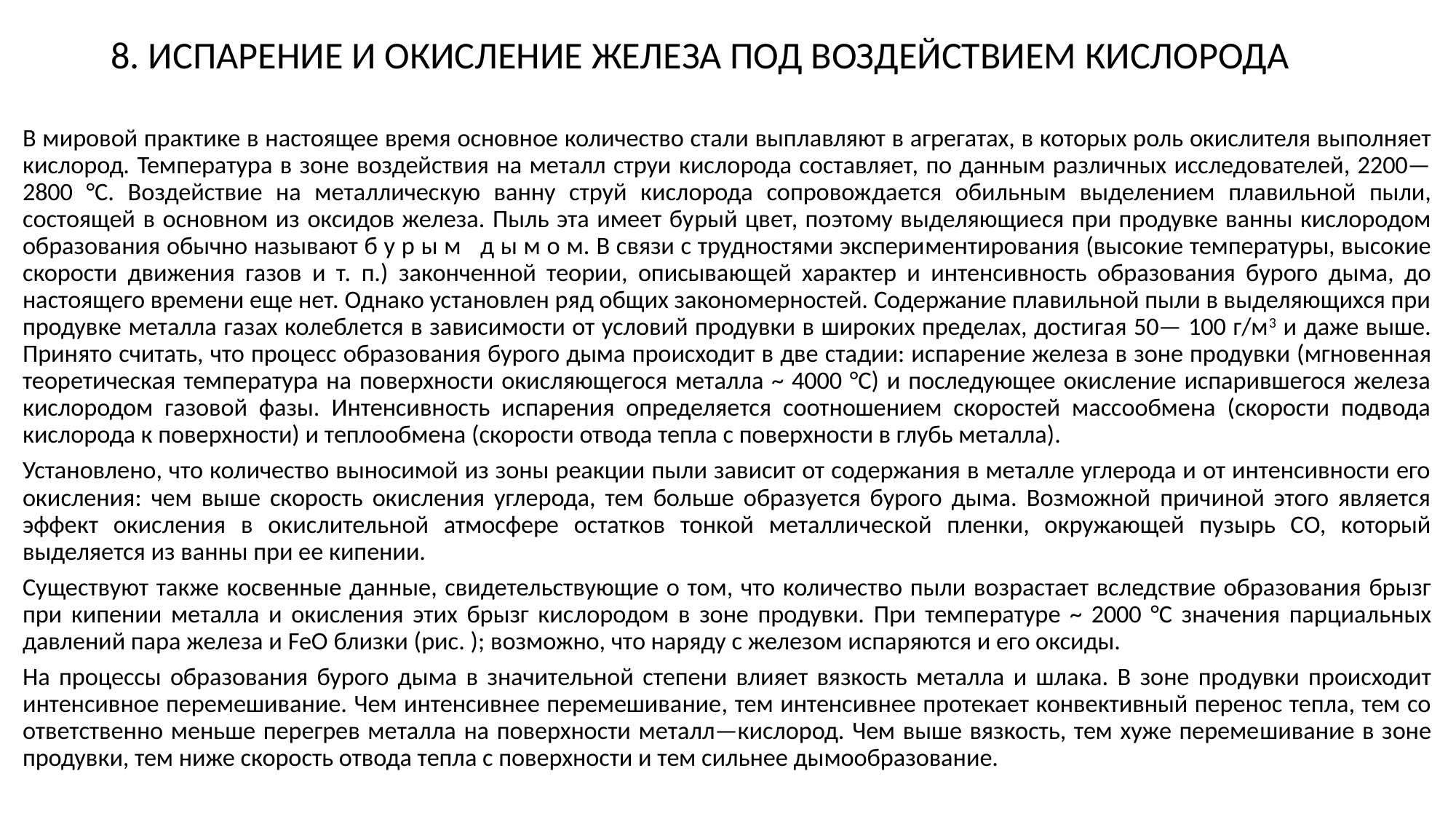

# 8. ИСПАРЕНИЕ И ОКИСЛЕНИЕ ЖЕЛЕЗА ПОД ВОЗДЕЙСТВИЕМ КИСЛОРОДА
В мировой практике в настоящее время основное количество стали вып­лавляют в агрегатах, в которых роль окислителя выполняет кислород. Тем­пература в зоне воздействия на металл струи кислорода составляет, по данным различных исследователей, 2200— 2800 °С. Воздействие на металличес­кую ванну струй кислорода сопровож­дается обильным выделением пла­вильной пыли, состоящей в основном из оксидов железа. Пыль эта имеет бу­рый цвет, поэтому выделяющиеся при продувке ванны кислородом образова­ния обычно называют б у р ы м   д ы м о м. В связи с трудностями экспери­ментирования (высокие температуры, высокие скорости движения газов и т. п.) законченной теории, описываю­щей характер и интенсивность образо­вания бурого дыма, до настоящего вре­мени еще нет. Однако установлен ряд общих закономерностей. Содержание плавильной пыли в выделяющихся при продувке металла газах колеблет­ся в зависимости от условий продувки в широких пределах, достигая 50— 100 г/м3 и даже выше. Принято считать, что процесс образования бурого дыма происходит в две стадии: испаре­ние железа в зоне продувки (мгновен­ная теоретическая температура на по­верхности окисляющегося металла ~ 4000 °С) и последующее окисление испарившегося железа кислородом га­зовой фазы. Интенсивность испарения определяется соотношением скоростей массообмена (скорости подвода кисло­рода к поверхности) и теплообмена (скорости отвода тепла с поверхности в глубь металла).
Установлено, что количество выносимой из зоны реакции пыли зависит от содержания в металле углерода и от интенсивности его окисления: чем выше скорость окисления углерода, тем больше образуется бурого дыма. Возможной причиной этого является эффект окисления в окислительной атмосфере остатков тонкой металли­ческой пленки, окружающей пузырь СО, который выделяется из ванны при ее кипении.
Существуют также косвенные дан­ные, свидетельствующие о том, что количество пыли возрастает вслед­ствие образования брызг при кипении металла и окисления этих брызг кис­лородом в зоне продувки. При темпе­ратуре ~ 2000 °С значения парциаль­ных давлений пара железа и FeO близ­ки (рис. ); возможно, что наряду с железом испаряются и его оксиды.
На процессы образования бурого дыма в значительной степени влияет вязкость металла и шлака. В зоне про­дувки происходит интенсивное пере­мешивание. Чем интенсивнее перемешивание, тем интенсивнее протекает конвективный перенос тепла, тем со­ответственно меньше перегрев металла на поверхности металл—кислород. Чем выше вязкость, тем хуже переме­шивание в зоне продувки, тем ниже скорость отвода тепла с поверхности и тем сильнее дымообразование.